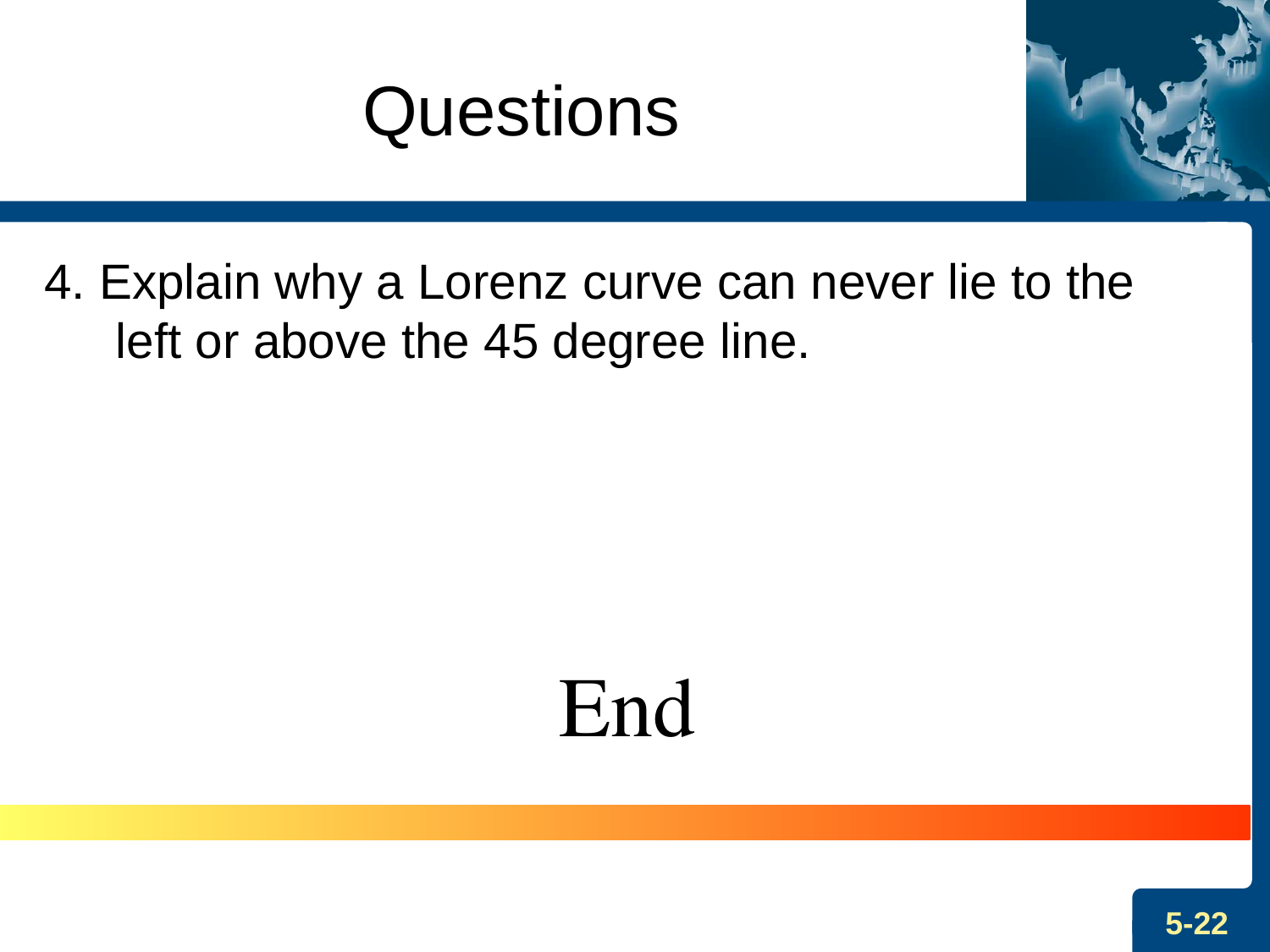

# Questions
4. Explain why a Lorenz curve can never lie to the left or above the 45 degree line.

End

5-22